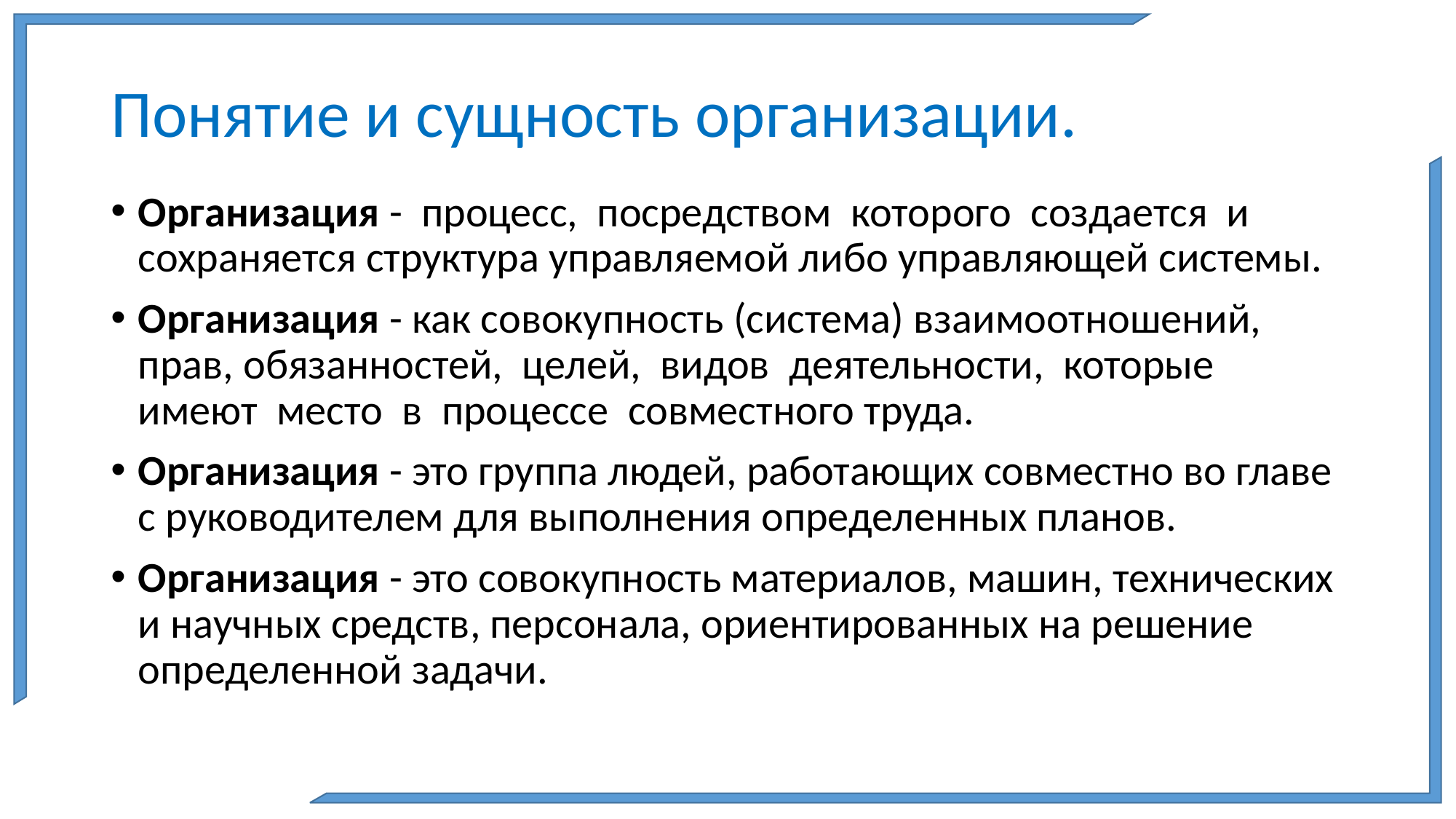

# Понятие и сущность организации.
Организация -  процесс,  посредством  которого  создается  и  сохраняется структура управляемой либо управляющей системы.
Организация - как совокупность (система) взаимоотношений, прав, обязанностей,  целей,  видов  деятельности,  которые  имеют  место  в  процессе  совместного труда.
Организация - это группа людей, работающих совместно во главе с руководителем для выполнения определенных планов.
Организация - это совокупность материалов, машин, технических и научных средств, персонала, ориентированных на решение определенной задачи.